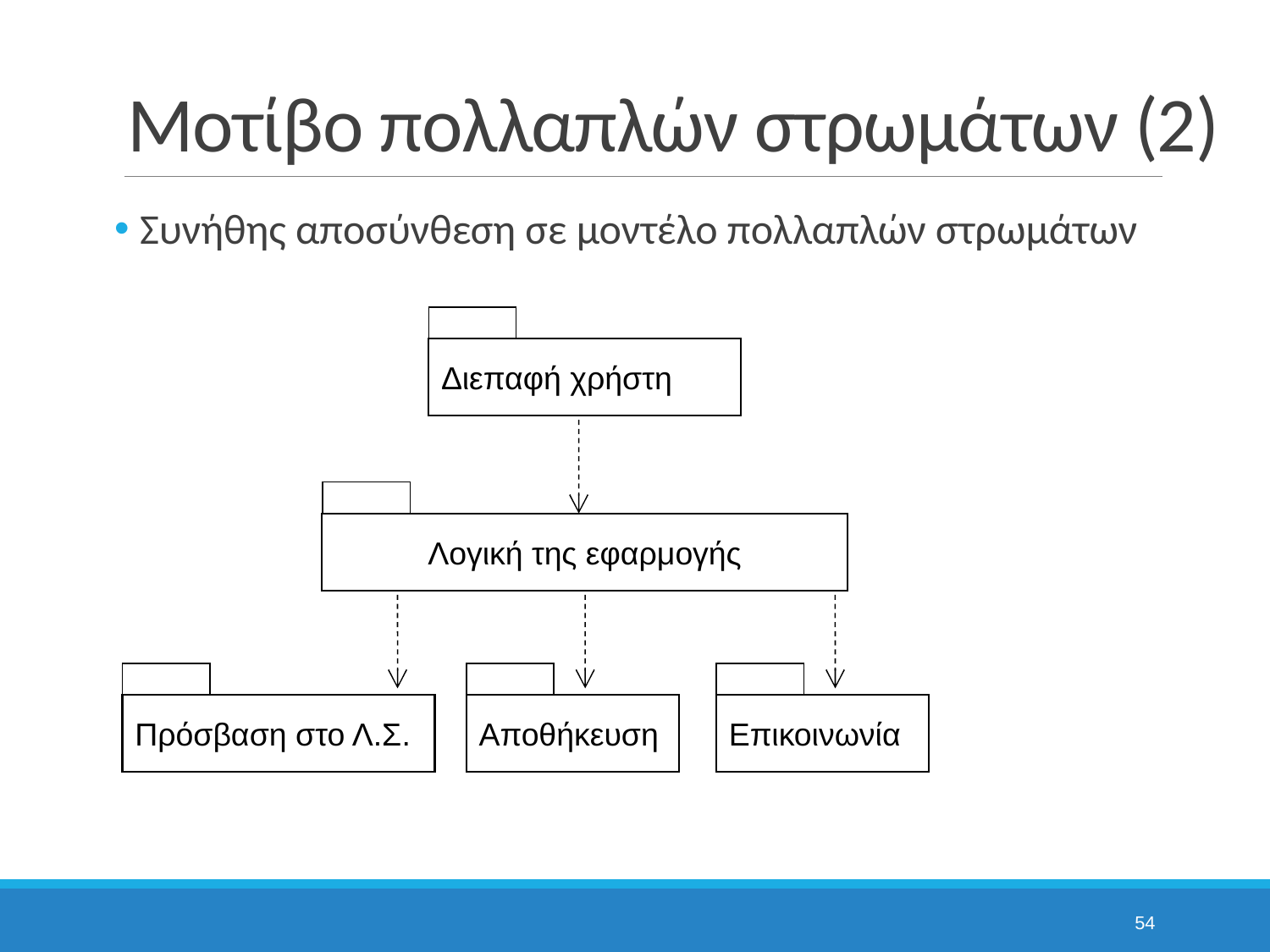

# Μοτίβο πολλαπλών στρωμάτων (2)
Συνήθης αποσύνθεση σε μοντέλο πολλαπλών στρωμάτων

Διεπαφή χρήστη

Λογική της εφαρμογής

Πρόσβαση στο Λ.Σ.
Αποθήκευση
Επικοινωνία
54